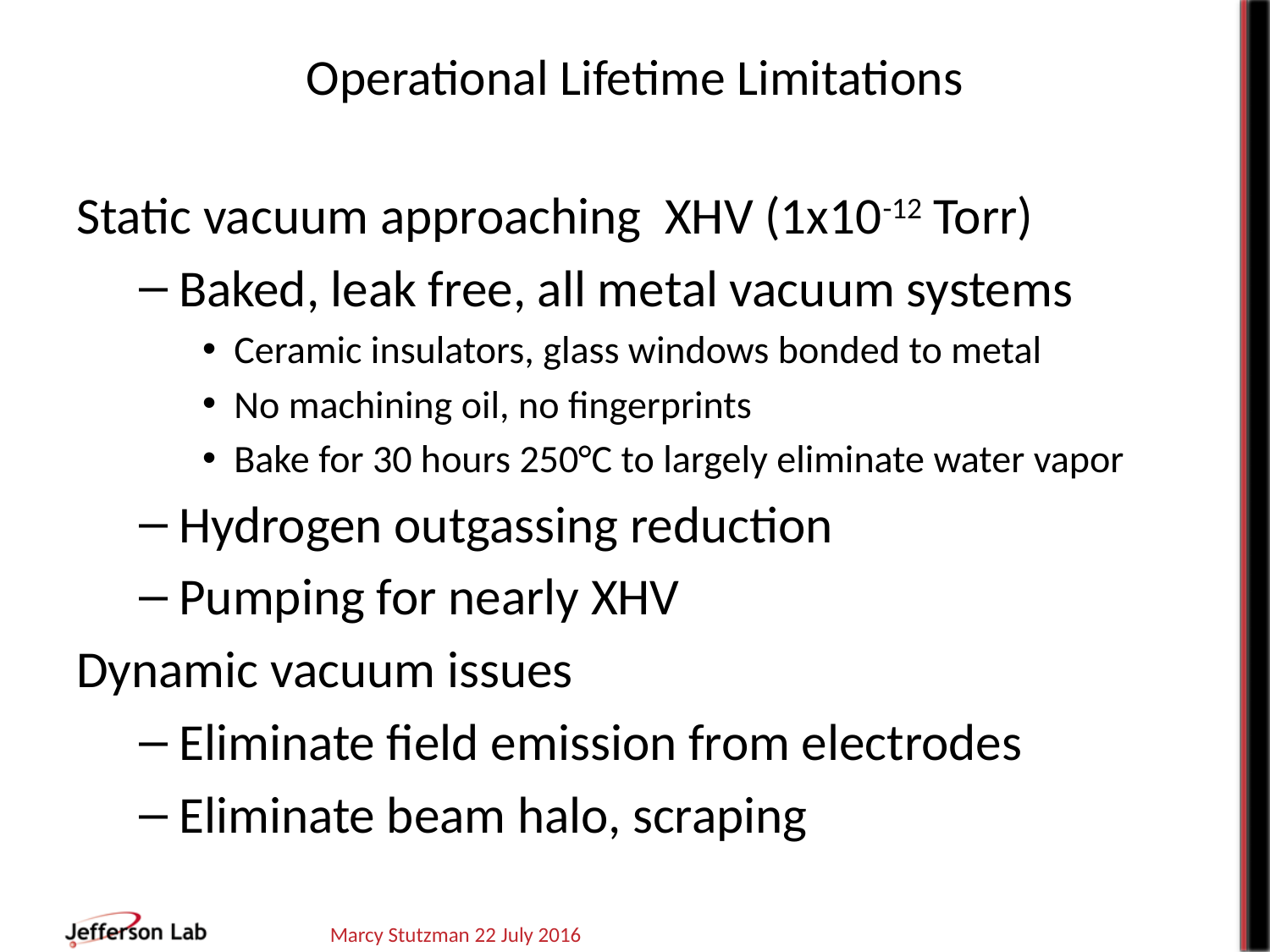

# Operational Lifetime Limitations

Static vacuum approaching  XHV (1x10-12 Torr)
Baked, leak free, all metal vacuum systems
Ceramic insulators, glass windows bonded to metal
No machining oil, no fingerprints
Bake for 30 hours 250°C to largely eliminate water vapor
Hydrogen outgassing reduction
Pumping for nearly XHV
Dynamic vacuum issues
Eliminate field emission from electrodes
Eliminate beam halo, scraping